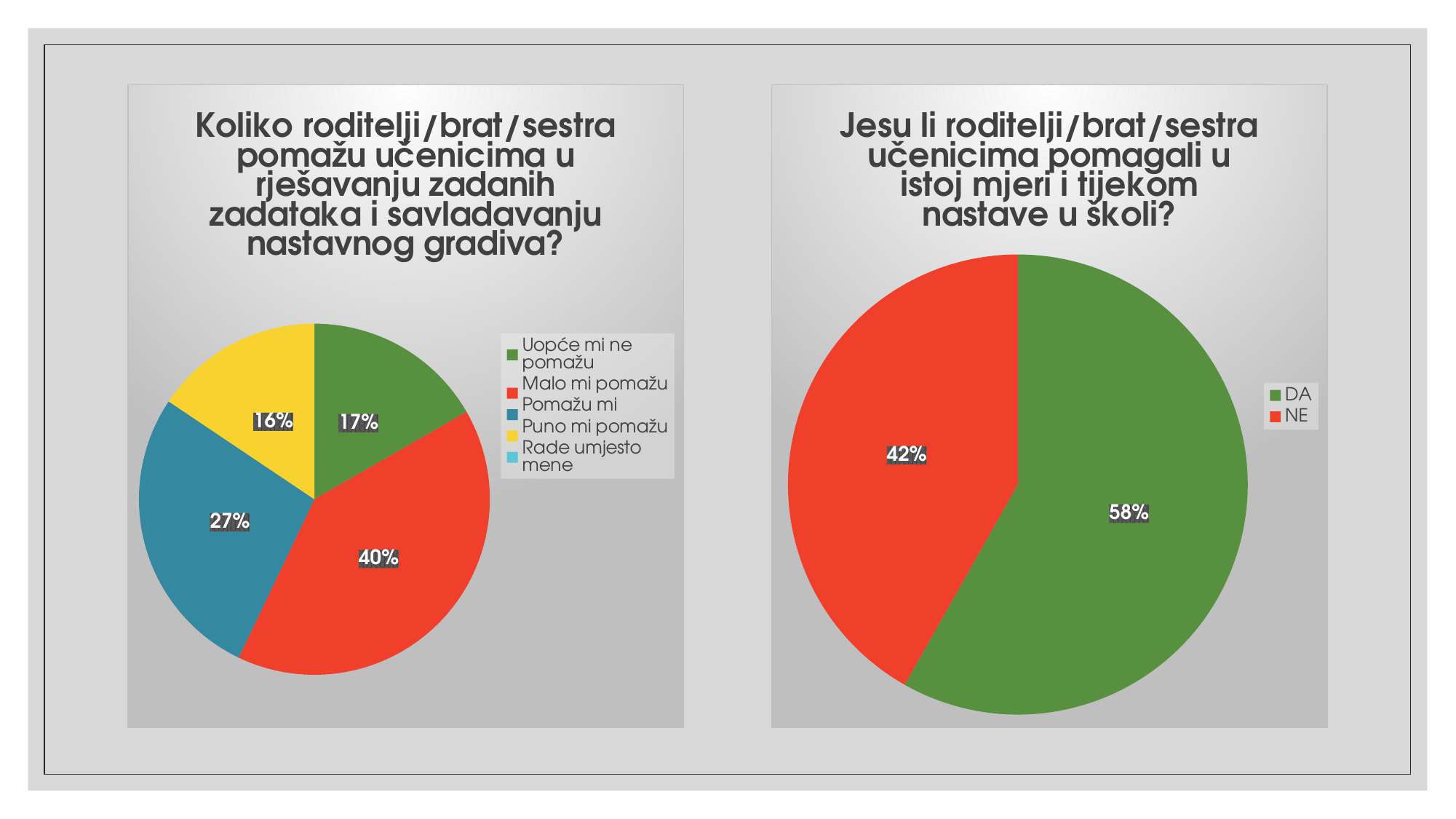

### Chart: Koliko roditelji/brat/sestra pomažu učenicima u rješavanju zadanih zadataka i savladavanju nastavnog gradiva?

| Category | Koliko roditelji/brat/sestra pomažu učenicima u rješavanju zadanih zadataka I savladavanju nastavnog gradiva? |
|---|---|
| Uopće mi ne pomažu | 60.0 |
| Malo mi pomažu | 145.0 |
| Pomažu mi | 98.0 |
| Puno mi pomažu | 56.0 |
| Rade umjesto mene | 0.0 |

### Chart:

| Category | Jesu li roditelji/brat/sestra učenicima pomagali u istoj mjeri i tijekom nastave u školi? |
|---|---|
| DA | 206.0 |
| NE | 148.0 |